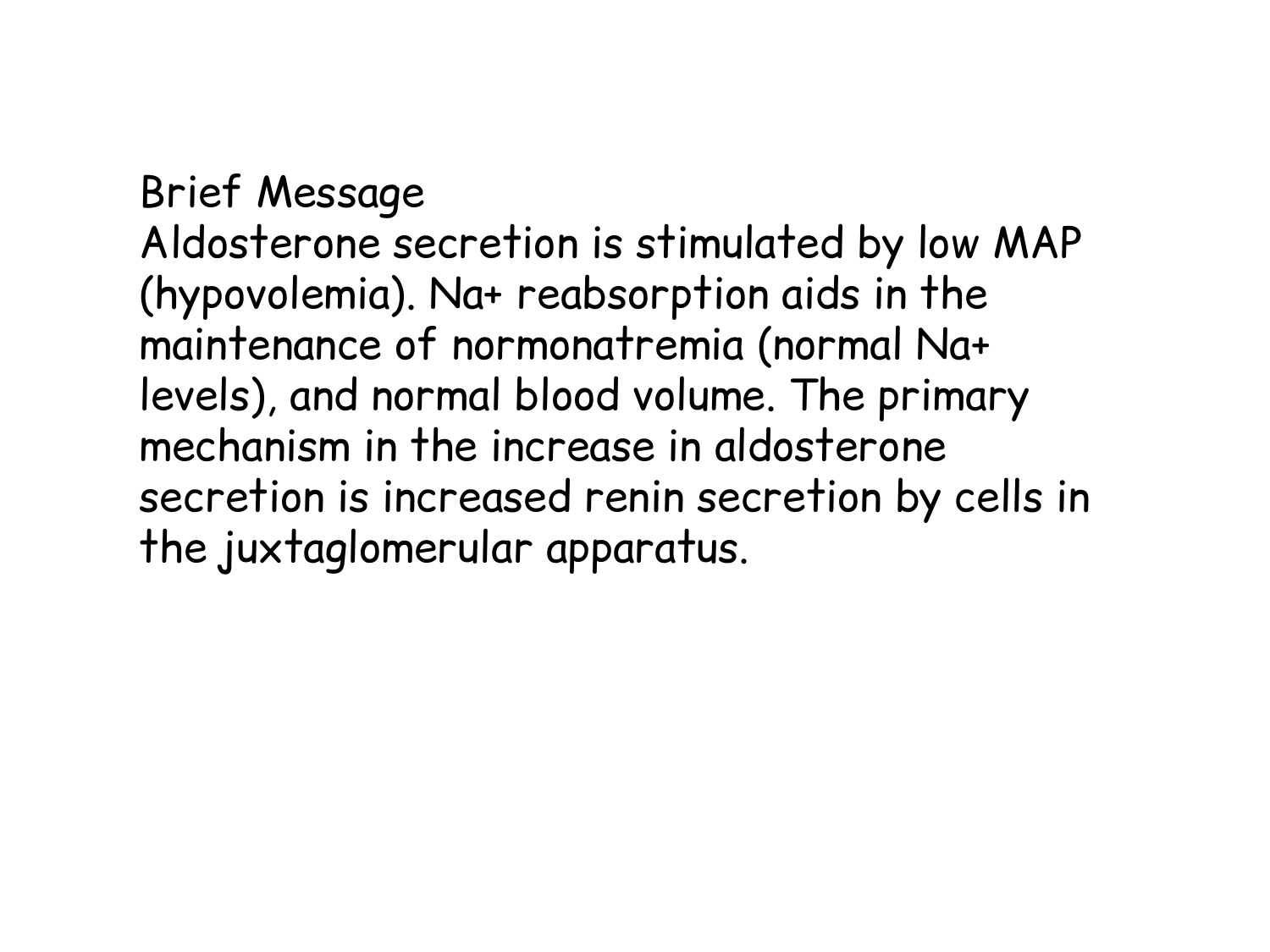

Brief Message
Aldosterone secretion is stimulated by low MAP (hypovolemia). Na+ reabsorption aids in the maintenance of normonatremia (normal Na+ levels), and normal blood volume. The primary mechanism in the increase in aldosterone secretion is increased renin secretion by cells in the juxtaglomerular apparatus.